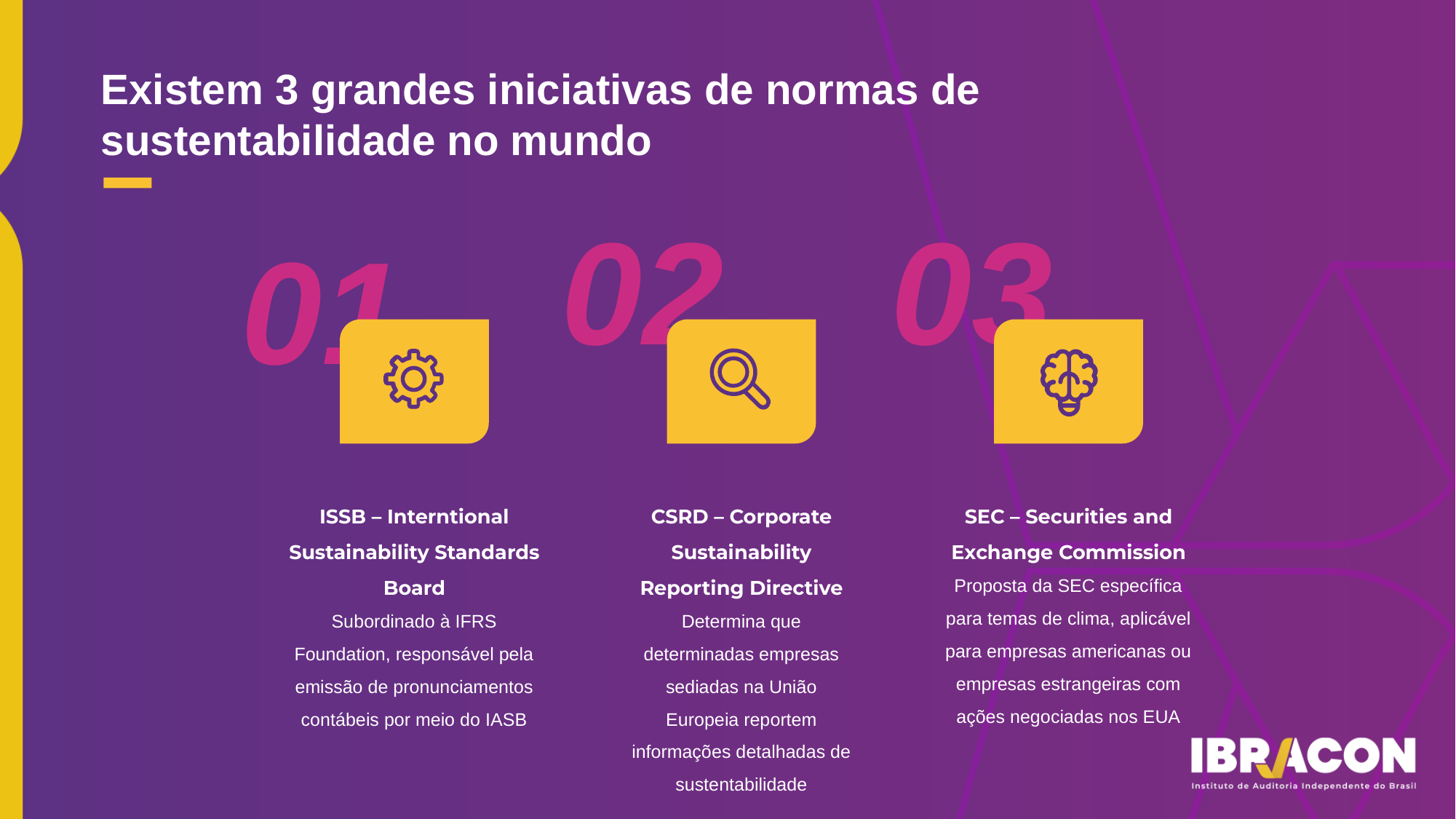

Existem 3 grandes iniciativas de normas de sustentabilidade no mundo

02
03
01

ISSB – Interntional Sustainability Standards Board
Subordinado à IFRS Foundation, responsável pela emissão de pronunciamentos contábeis por meio do IASB

CSRD – Corporate Sustainability Reporting Directive
Determina que determinadas empresas sediadas na União Europeia reportem informações detalhadas de sustentabilidade

SEC – Securities and Exchange Commission
Proposta da SEC específica para temas de clima, aplicável para empresas americanas ou empresas estrangeiras com ações negociadas nos EUA